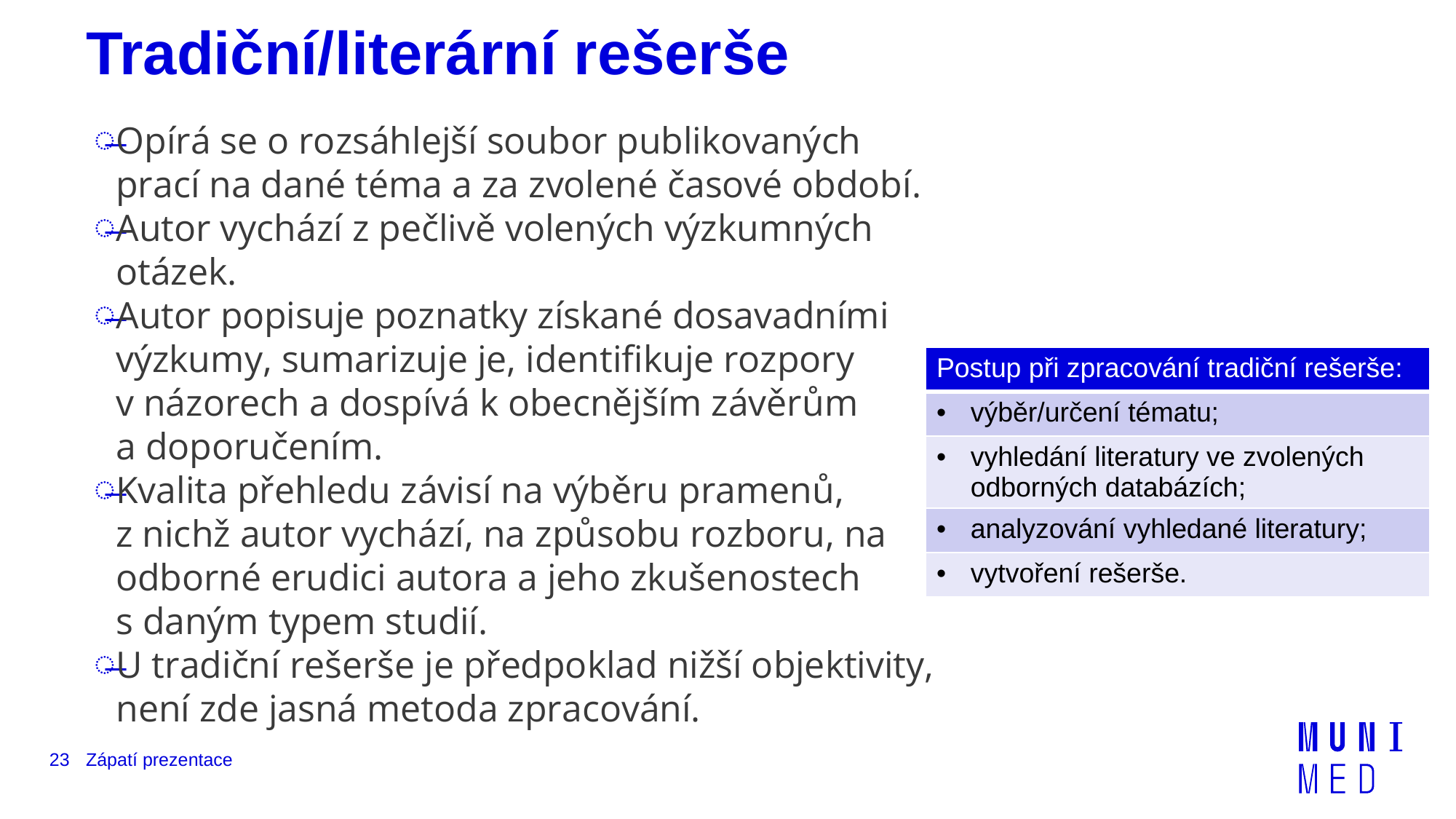

# Tradiční/literární rešerše
Opírá se o rozsáhlejší soubor publikovaných prací na dané téma a za zvolené časové období.
Autor vychází z pečlivě volených výzkumných otázek.
Autor popisuje poznatky získané dosavadními výzkumy, sumarizuje je, identifikuje rozpory v názorech a dospívá k obecnějším závěrům a doporučením.
Kvalita přehledu závisí na výběru pramenů, z nichž autor vychází, na způsobu rozboru, na odborné erudici autora a jeho zkušenostech s daným typem studií.
U tradiční rešerše je předpoklad nižší objektivity, není zde jasná metoda zpracování.

| Postup při zpracování tradiční rešerše: |
| --- |
| výběr/určení tématu; |
| vyhledání literatury ve zvolených odborných databázích; |
| analyzování vyhledané literatury; |
| vytvoření rešerše. |
23
Zápatí prezentace